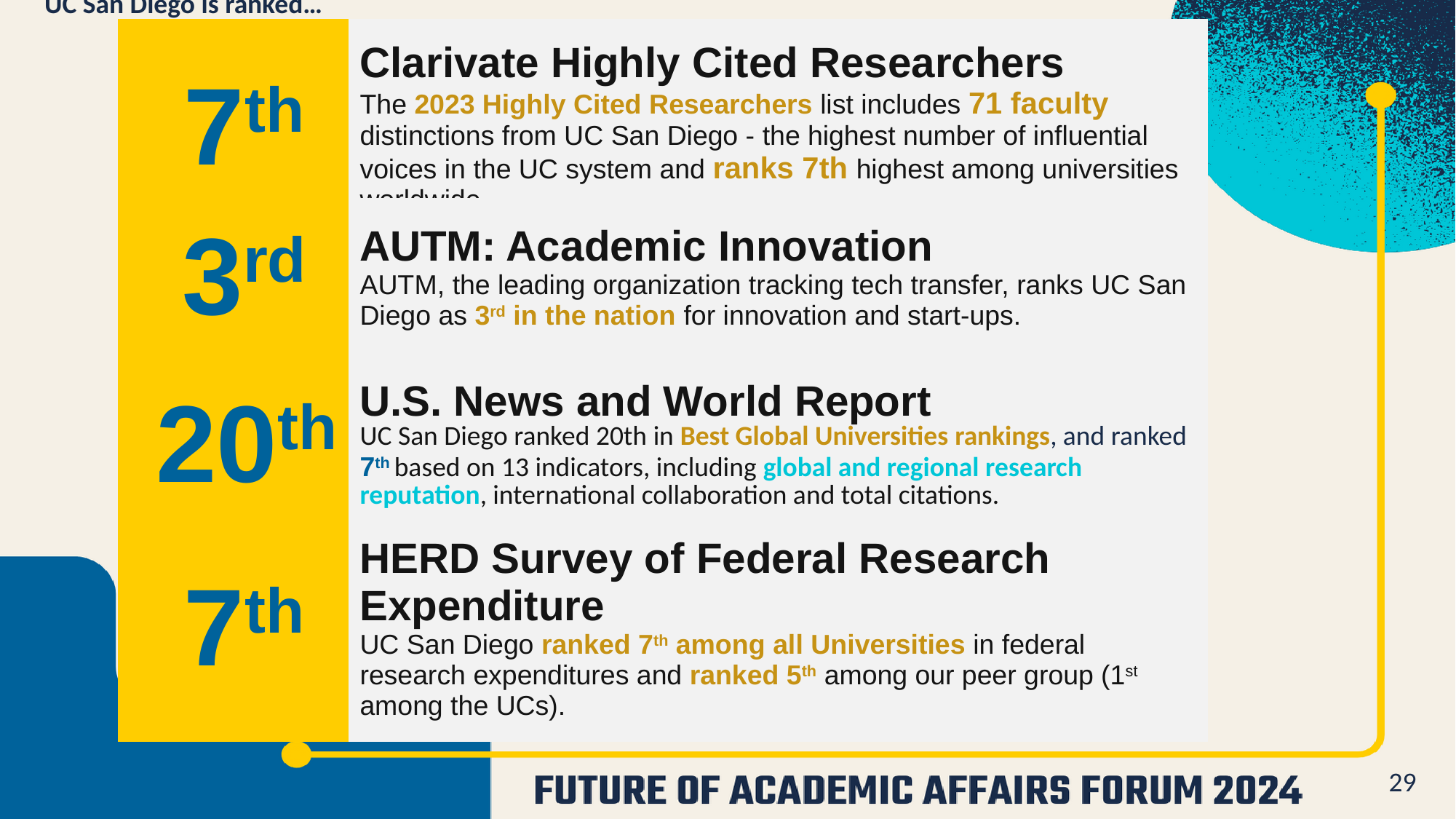

UC San Diego is ranked…
| 7th | Clarivate Highly Cited Researchers The 2023 Highly Cited Researchers list includes 71 faculty distinctions from UC San Diego - the highest number of influential voices in the UC system and ranks 7th highest among universities worldwide. |
| --- | --- |

| 3rd | AUTM: Academic Innovation AUTM, the leading organization tracking tech transfer, ranks UC San Diego as 3rd in the nation for innovation and start-ups. |
| --- | --- |
| 20th | U.S. News and World Report UC San Diego ranked 20th in Best Global Universities rankings, and ranked 7th based on 13 indicators, including global and regional research reputation, international collaboration and total citations. |
| --- | --- |
| 7th | HERD Survey of Federal Research Expenditure UC San Diego ranked 7th among all Universities in federal research expenditures and ranked 5th among our peer group (1st among the UCs). |
| --- | --- |
29